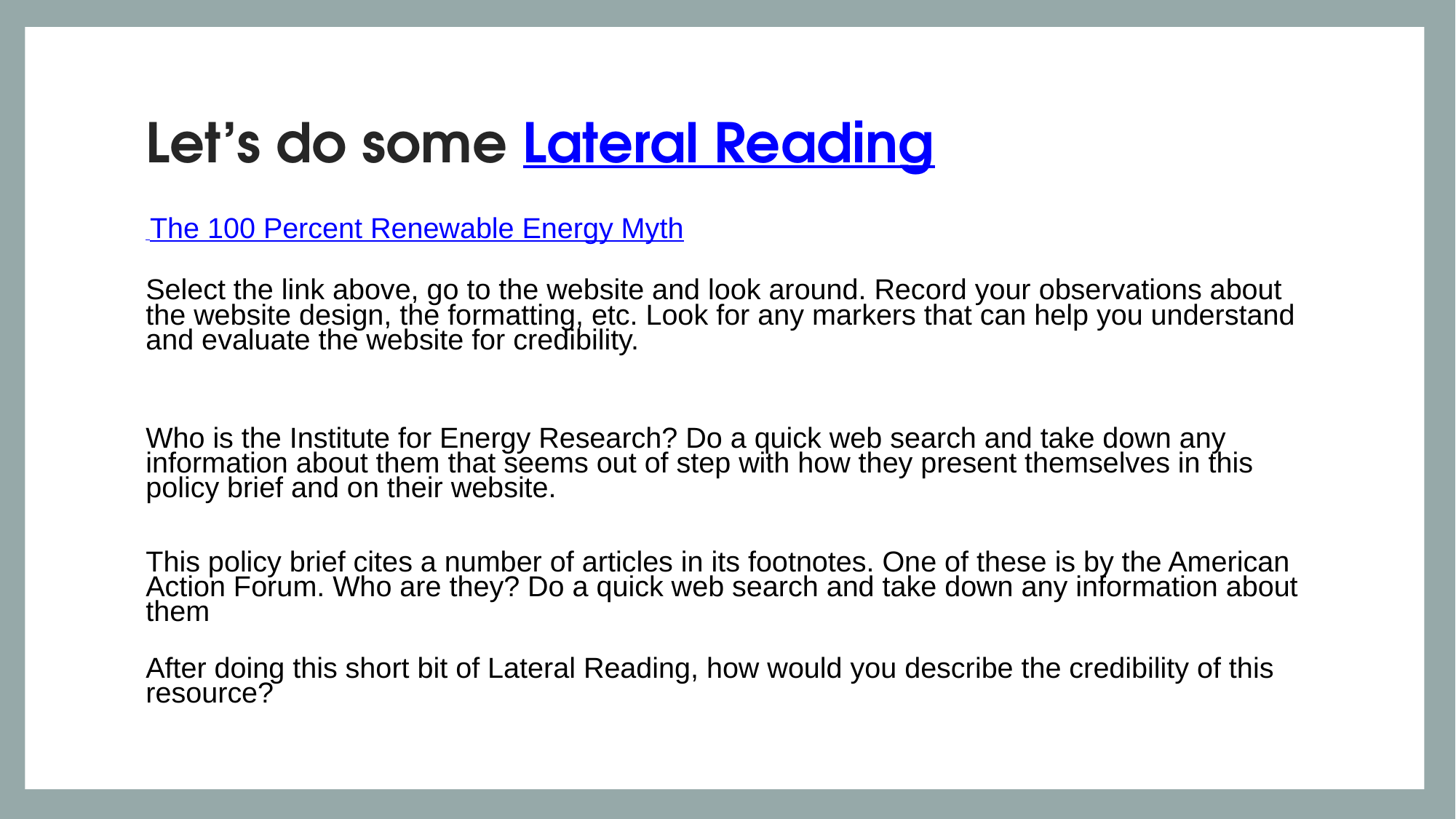

# Let’s do some Lateral Reading
 The 100 Percent Renewable Energy Myth
Select the link above, go to the website and look around. Record your observations about the website design, the formatting, etc. Look for any markers that can help you understand and evaluate the website for credibility.

Who is the Institute for Energy Research? Do a quick web search and take down any information about them that seems out of step with how they present themselves in this policy brief and on their website.
This policy brief cites a number of articles in its footnotes. One of these is by the American Action Forum. Who are they? Do a quick web search and take down any information about them
After doing this short bit of Lateral Reading, how would you describe the credibility of this resource?